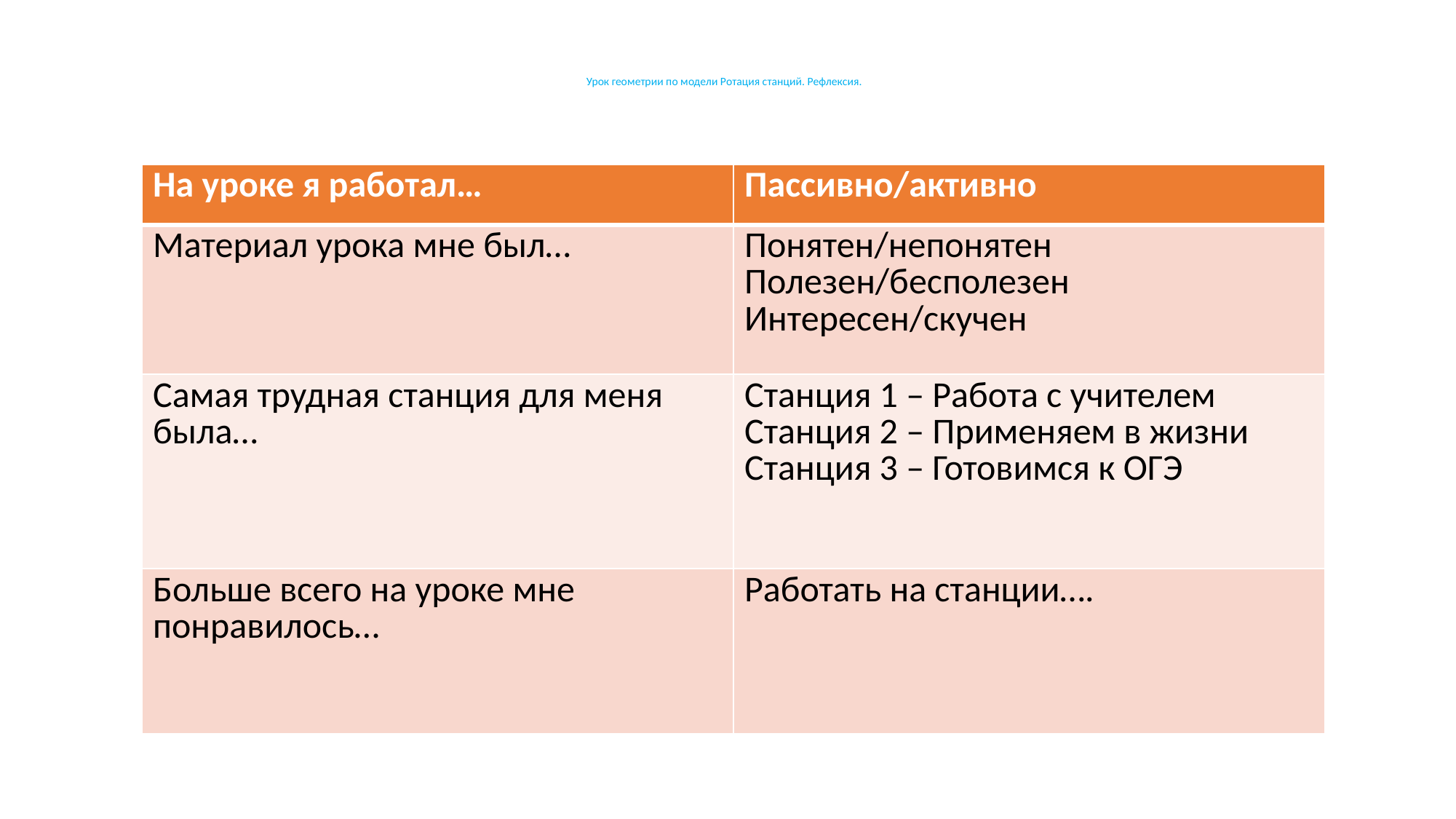

# Урок геометрии по модели Ротация станций. Рефлексия.
| На уроке я работал… | Пассивно/активно |
| --- | --- |
| Материал урока мне был… | Понятен/непонятен Полезен/бесполезен Интересен/скучен |
| Самая трудная станция для меня была… | Станция 1 – Работа с учителем Станция 2 – Применяем в жизни Станция 3 – Готовимся к ОГЭ |
| Больше всего на уроке мне понравилось… | Работать на станции…. |